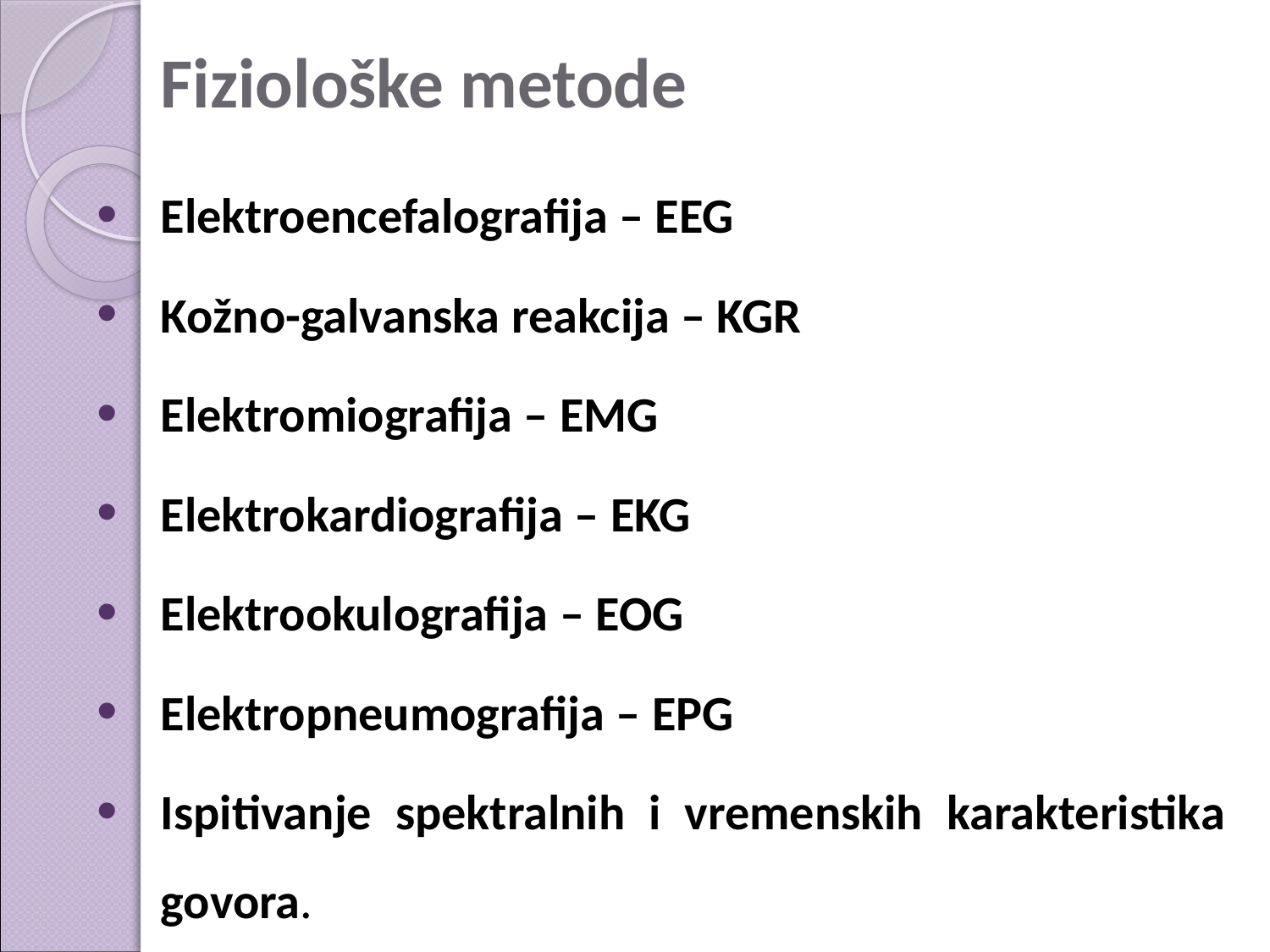

# Fiziološke metode
Elektroencefalografija – EEG
Kožno-galvanska reakcija – KGR
Elektromiografija – EMG
Elektrokardiografija – EKG
Elektrookulografija – EOG
Elektropneumografija – EPG
Ispitivanje spektralnih i vremenskih karakteristika govora.